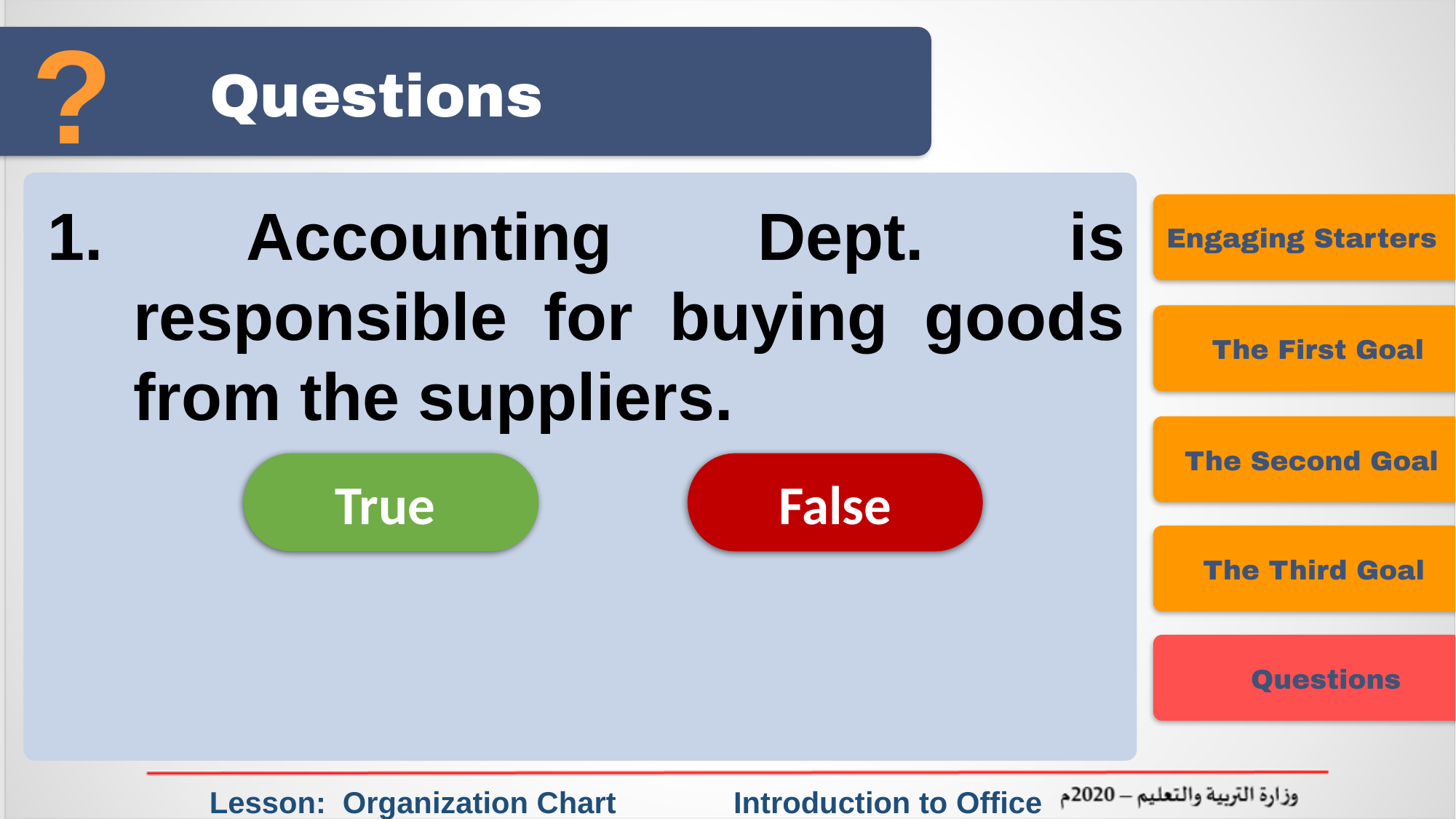

?

# Questions

1. Accounting Dept. is responsible for buying goods from the suppliers.
Engaging Starters
     The First Goal
  The Second Goal
True
False
    The Third Goal
 Questions
                  Lesson:  Organization Chart              Introduction to Office Management               ادر 111